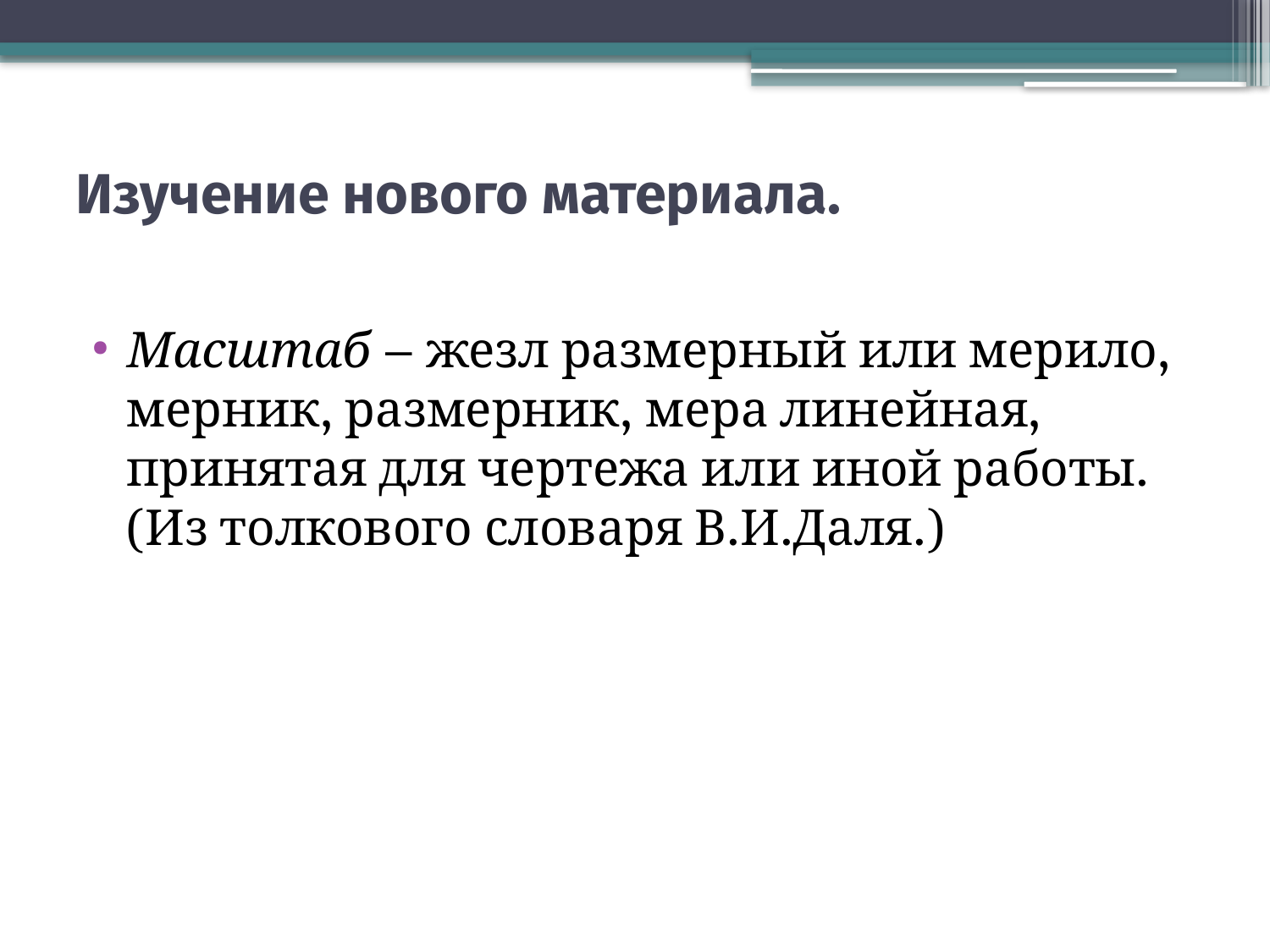

# Изучение нового материала.
Масштаб – жезл размерный или мерило, мерник, размерник, мера линейная, принятая для чертежа или иной работы. (Из толкового словаря В.И.Даля.)